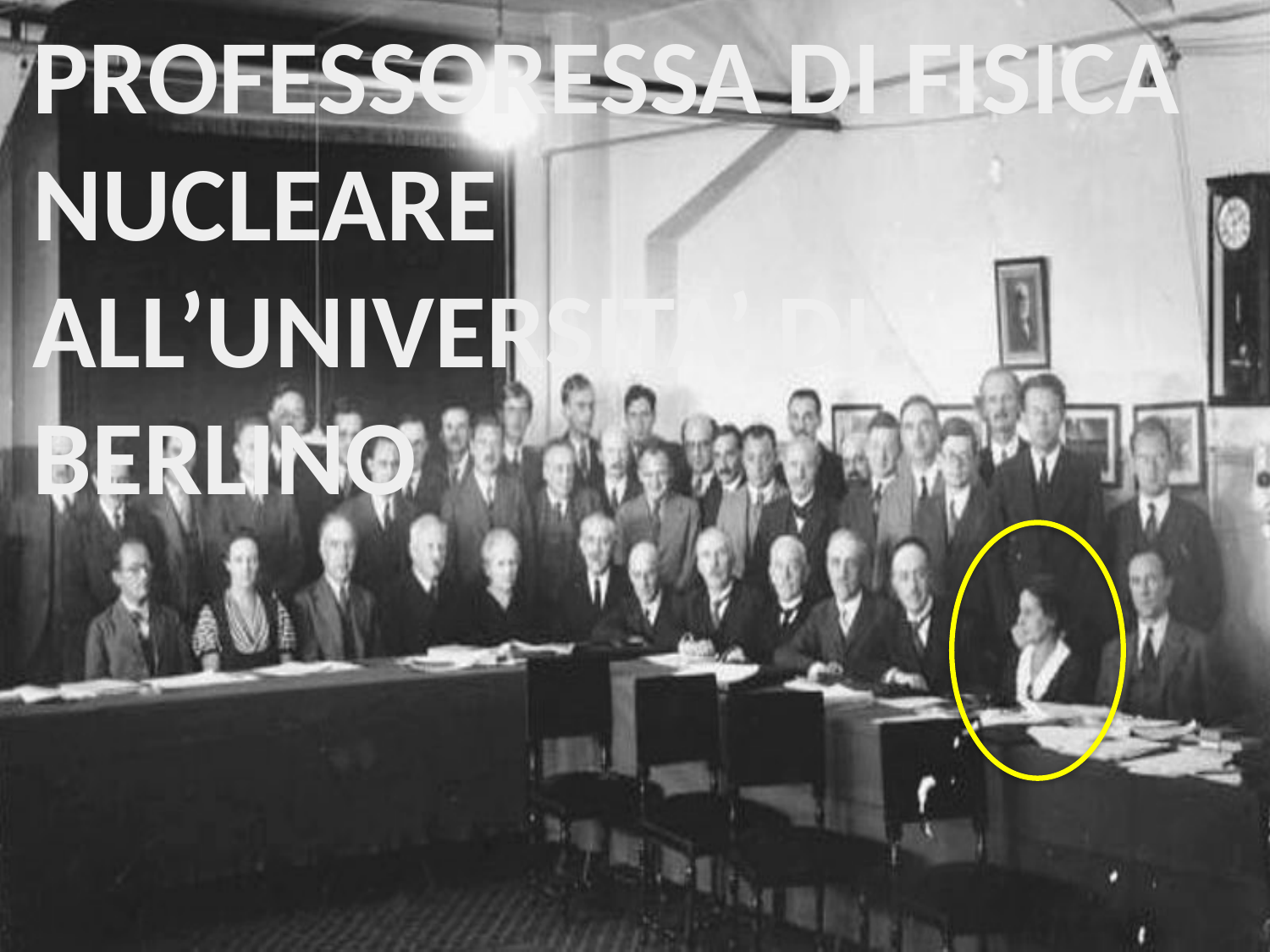

PROFESSORESSA DI FISICA NUCLEARE ALL’UNIVERSITA’ DI BERLINO